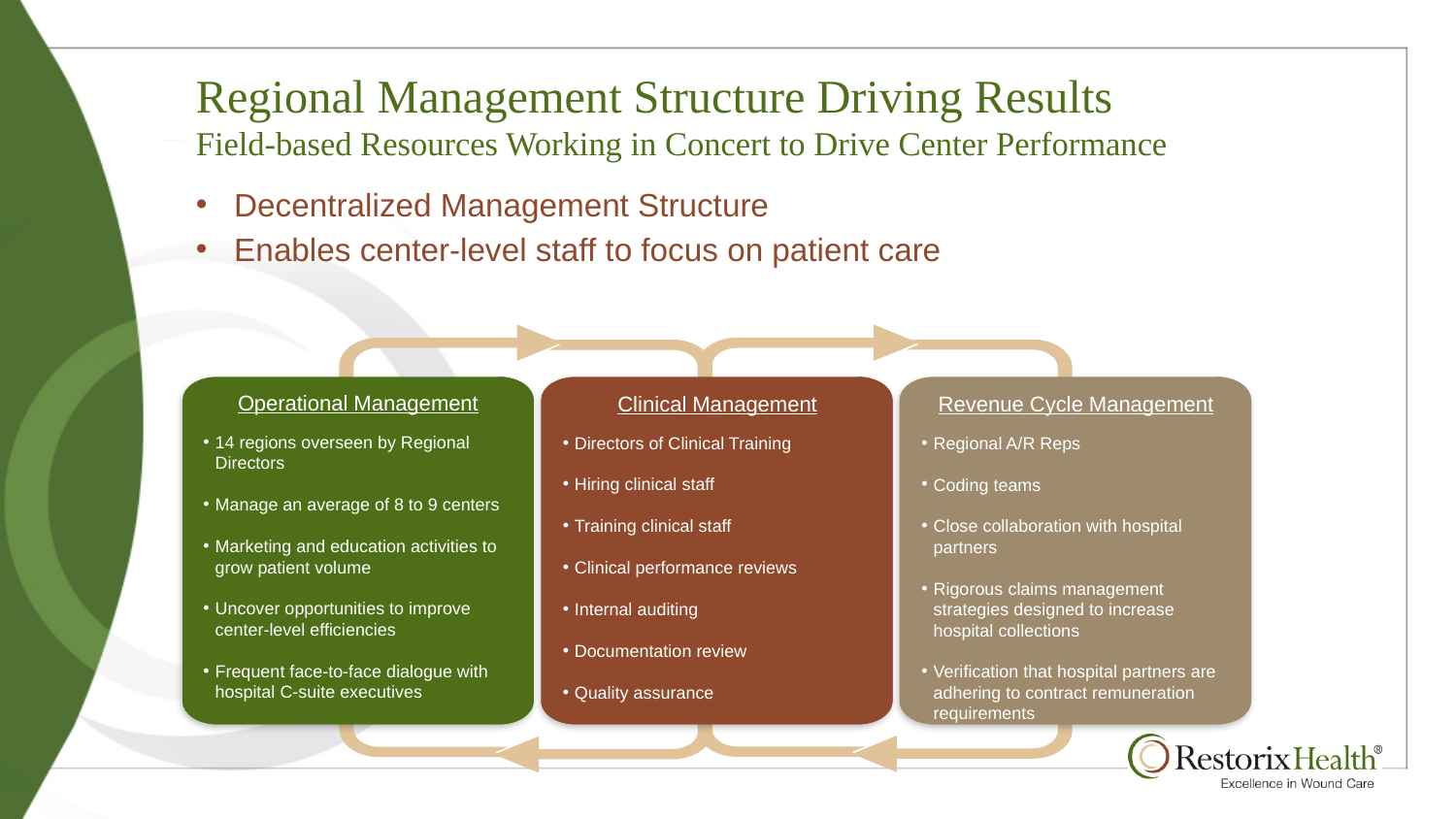

# Regional Management Structure Driving Results Field-based Resources Working in Concert to Drive Center Performance
Decentralized Management Structure
Enables center-level staff to focus on patient care

Operational Management

14 regions overseen by Regional Directors

Manage an average of 8 to 9 centers

Marketing and education activities to grow patient volume

Uncover opportunities to improve center-level efficiencies

Frequent face-to-face dialogue with hospital C-suite executives

Clinical Management

Directors of Clinical Training

Hiring clinical staff

Training clinical staff

Clinical performance reviews

Internal auditing

Documentation review

Quality assurance

Revenue Cycle Management

Regional A/R Reps

Coding teams

Close collaboration with hospital partners

Rigorous claims management strategies designed to increase hospital collections

Verification that hospital partners are adhering to contract remuneration requirements